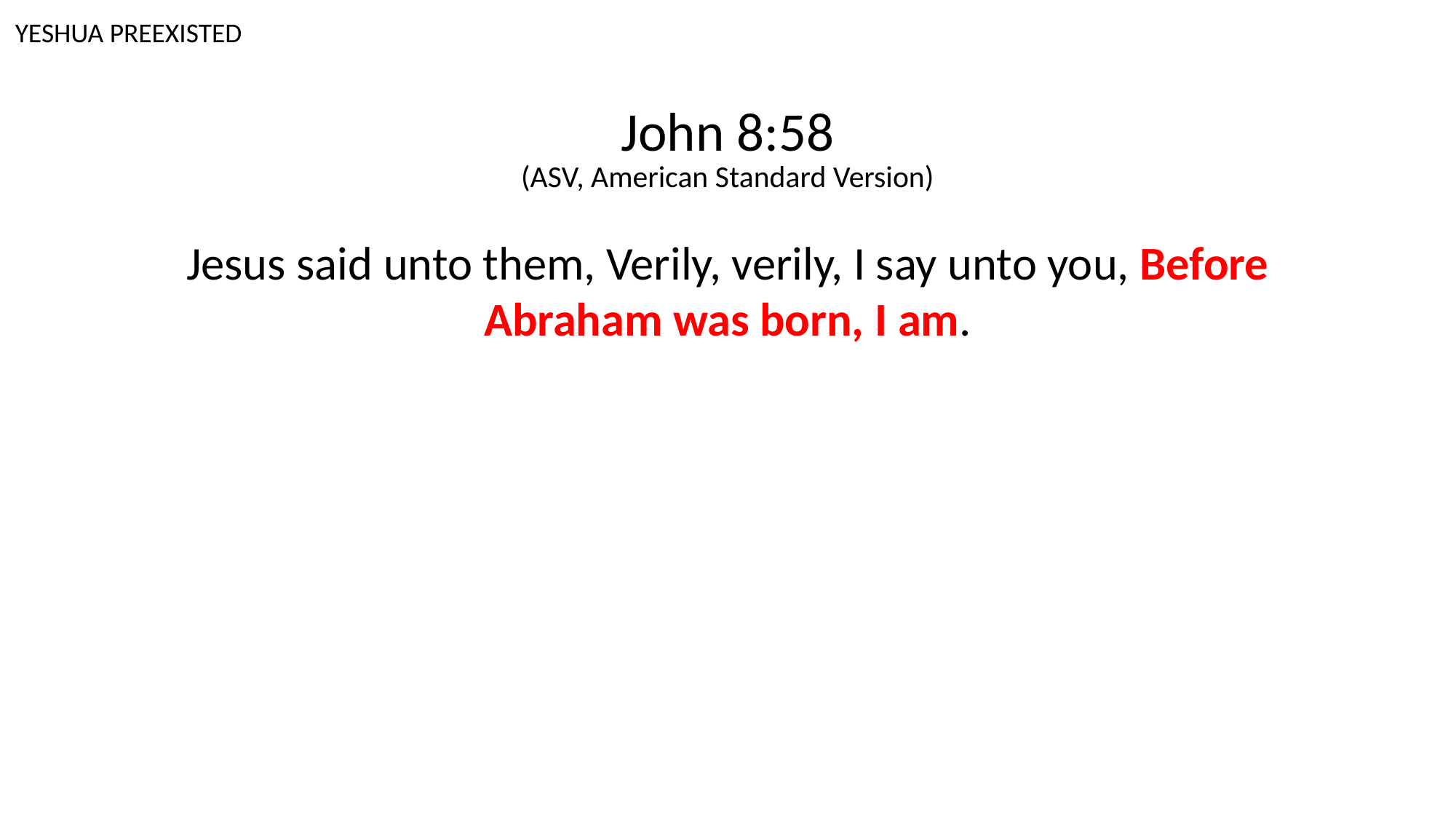

YESHUA PREEXISTED
John 8:58
(ASV, American Standard Version)
Jesus said unto them, Verily, verily, I say unto you, Before Abraham was born, I am.